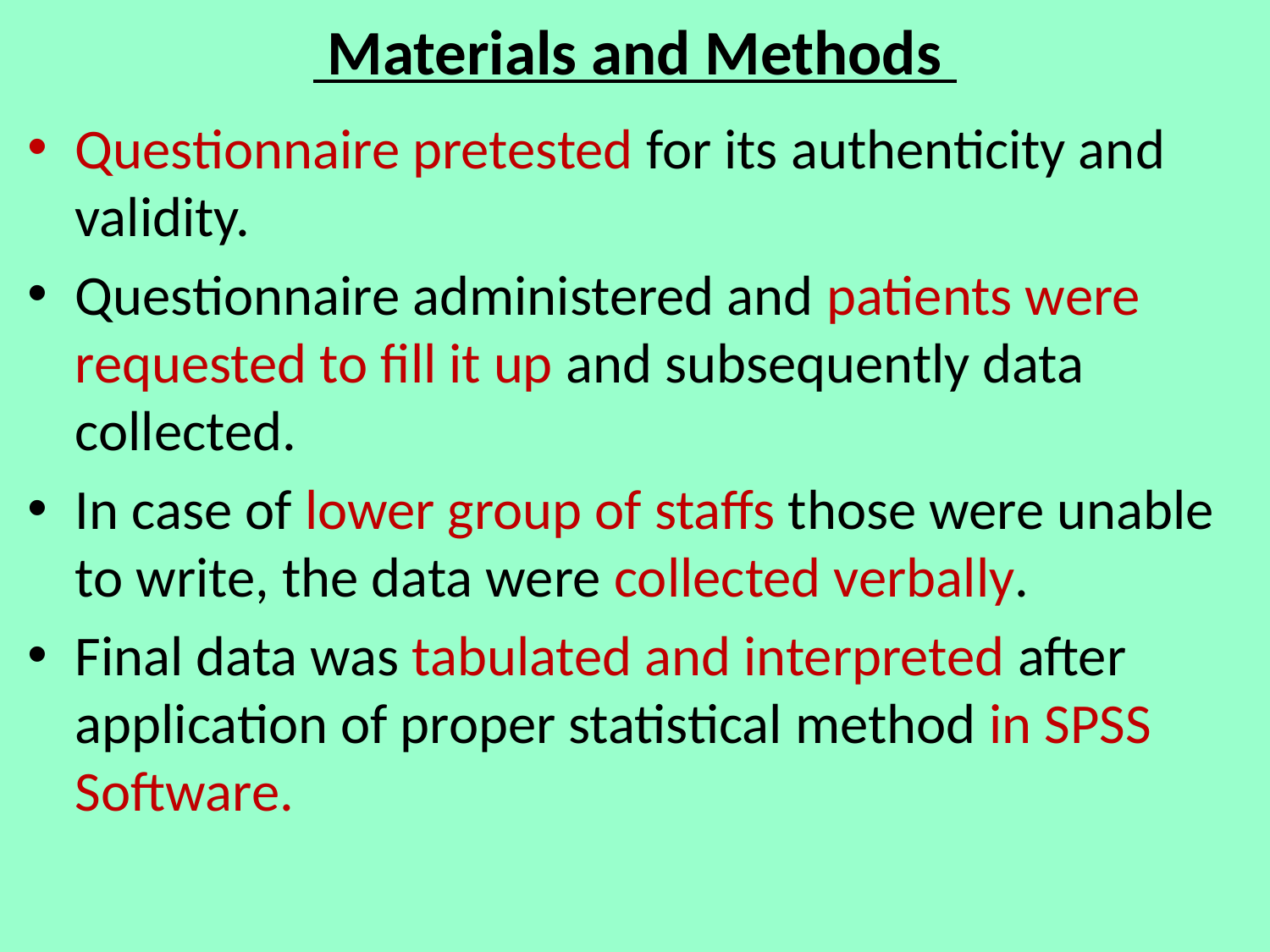

# Materials and Methods
Questionnaire pretested for its authenticity and validity.
Questionnaire administered and patients were requested to fill it up and subsequently data collected.
In case of lower group of staffs those were unable to write, the data were collected verbally.
Final data was tabulated and interpreted after application of proper statistical method in SPSS Software.